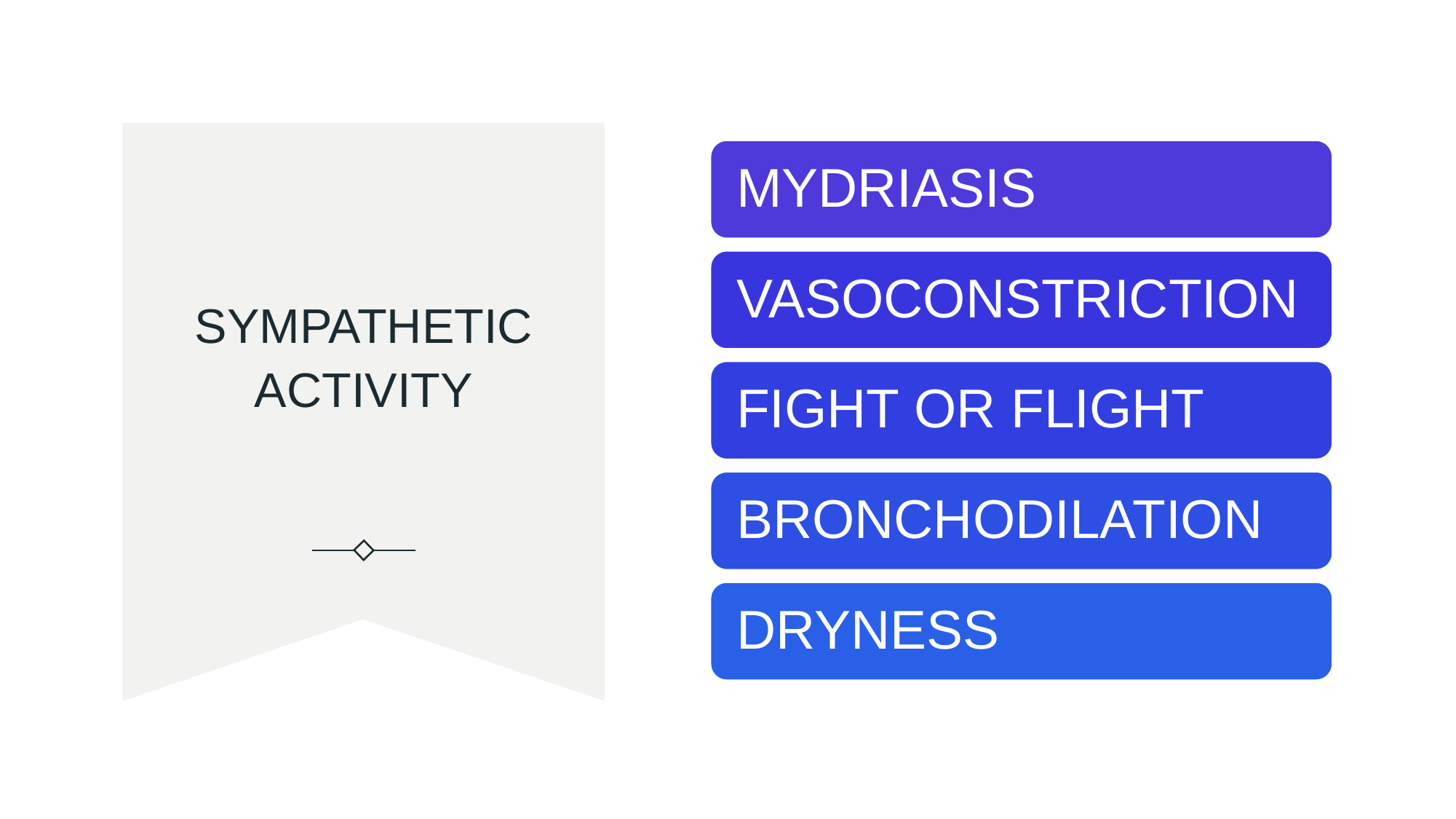

MYDRIASIS
VASOCONSTRICTION
FIGHT OR FLIGHT
BRONCHODILATION
DRYNESS
# SYMPATHETIC ACTIVITY